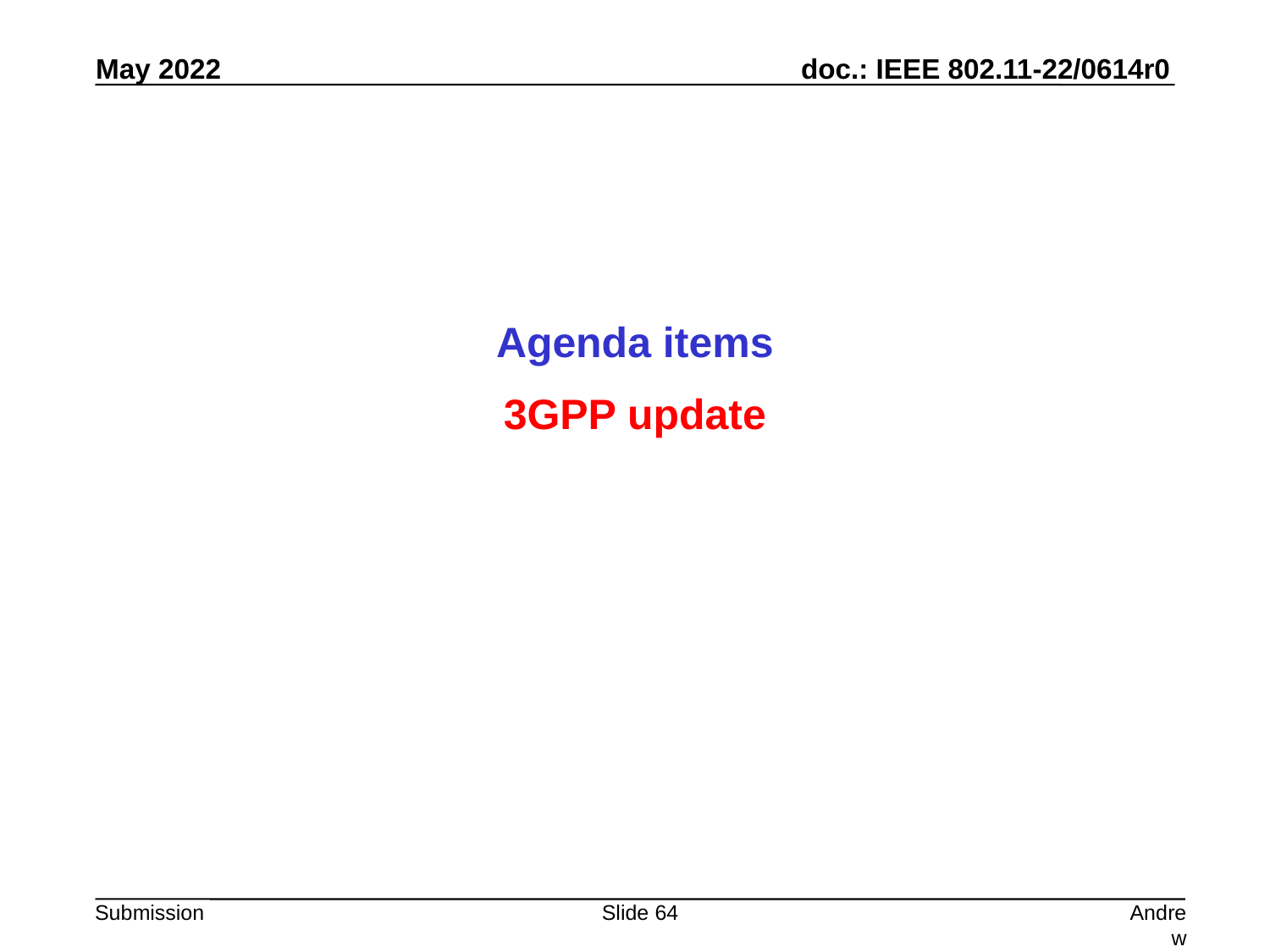

Agenda items
3GPP update

Slide 64
Andrew Myles, Cisco